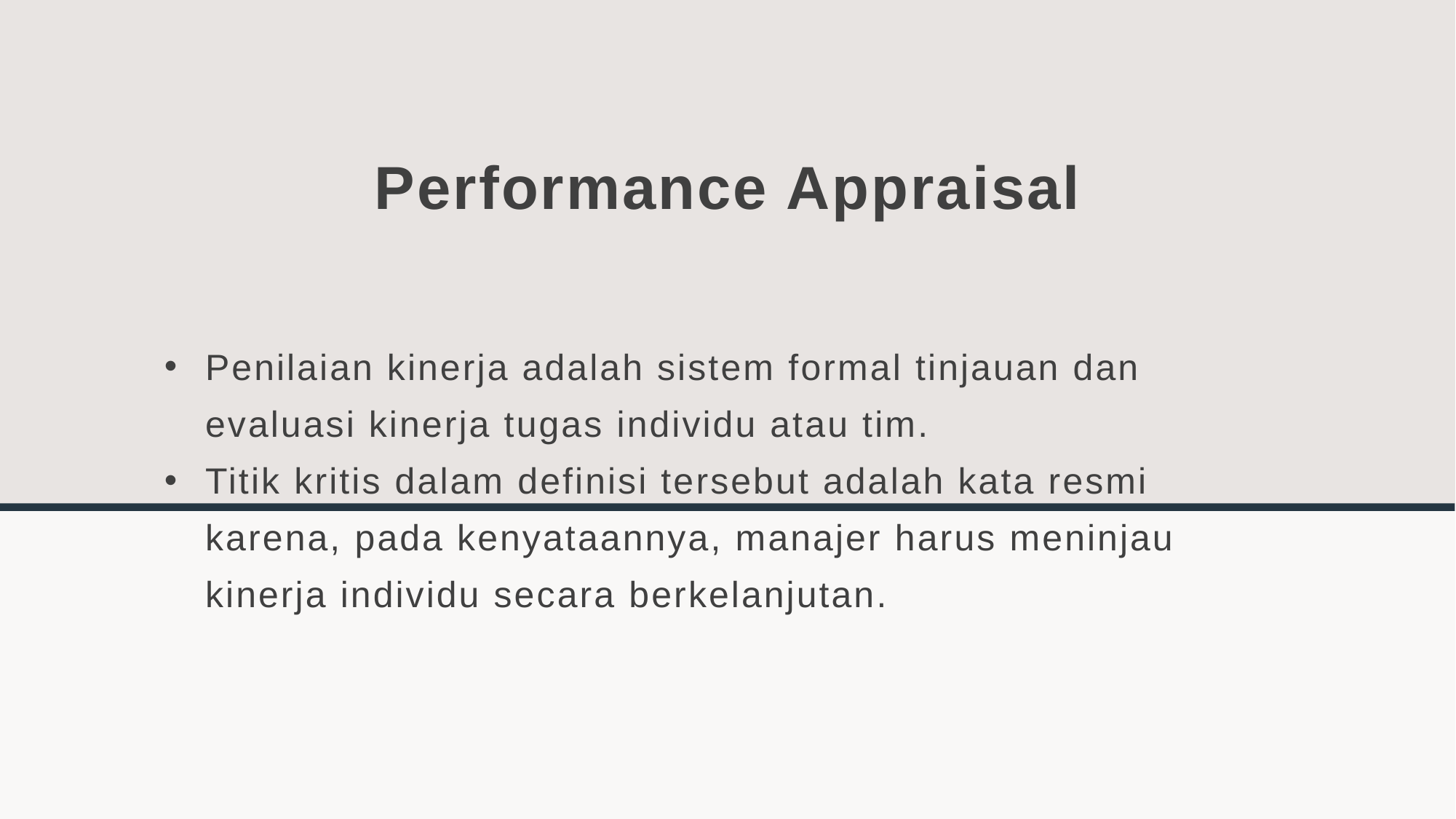

# Performance Appraisal
Penilaian kinerja adalah sistem formal tinjauan dan evaluasi kinerja tugas individu atau tim.
Titik kritis dalam definisi tersebut adalah kata resmi karena, pada kenyataannya, manajer harus meninjau kinerja individu secara berkelanjutan.